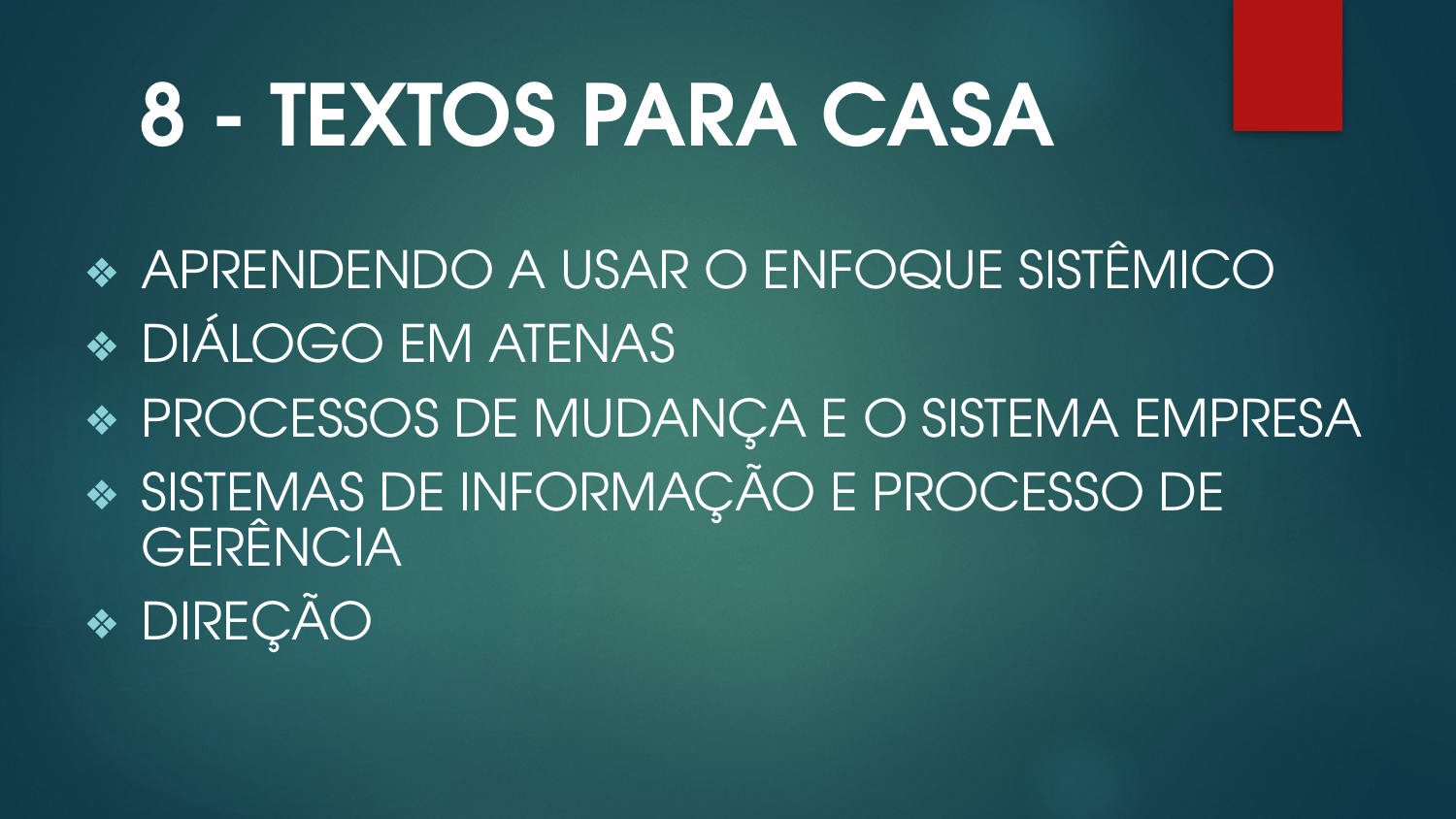

# 8 - TEXTOS PARA CASA
APRENDENDO A USAR O ENFOQUE SISTÊMICO
DIÁLOGO EM ATENAS
PROCESSOS DE MUDANÇA E O SISTEMA EMPRESA
SISTEMAS DE INFORMAÇÃO E PROCESSO DE GERÊNCIA
DIREÇÃO